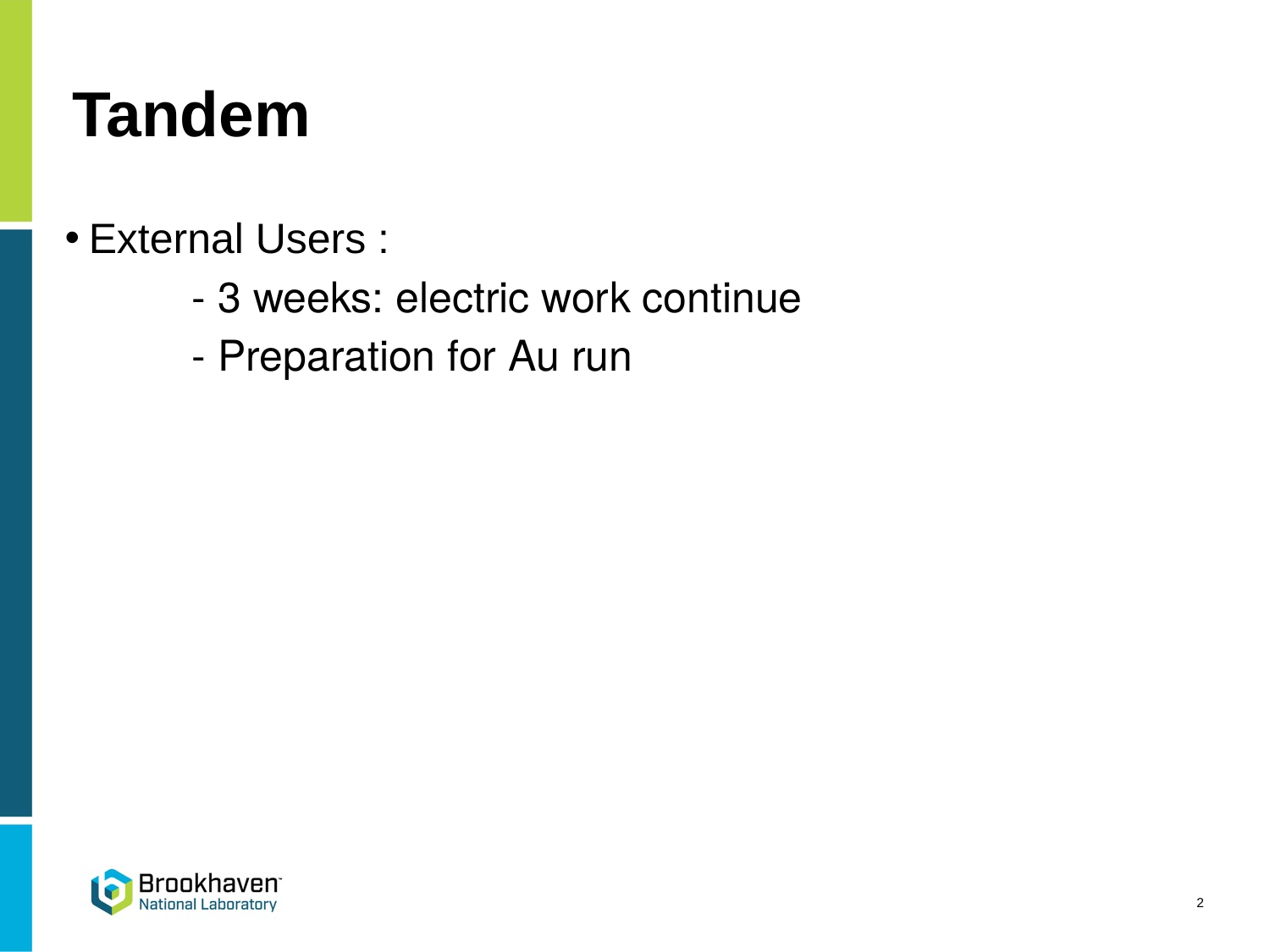

# Tandem

External Users :
	- 3 weeks: electric work continue
	- Preparation for Au run

2